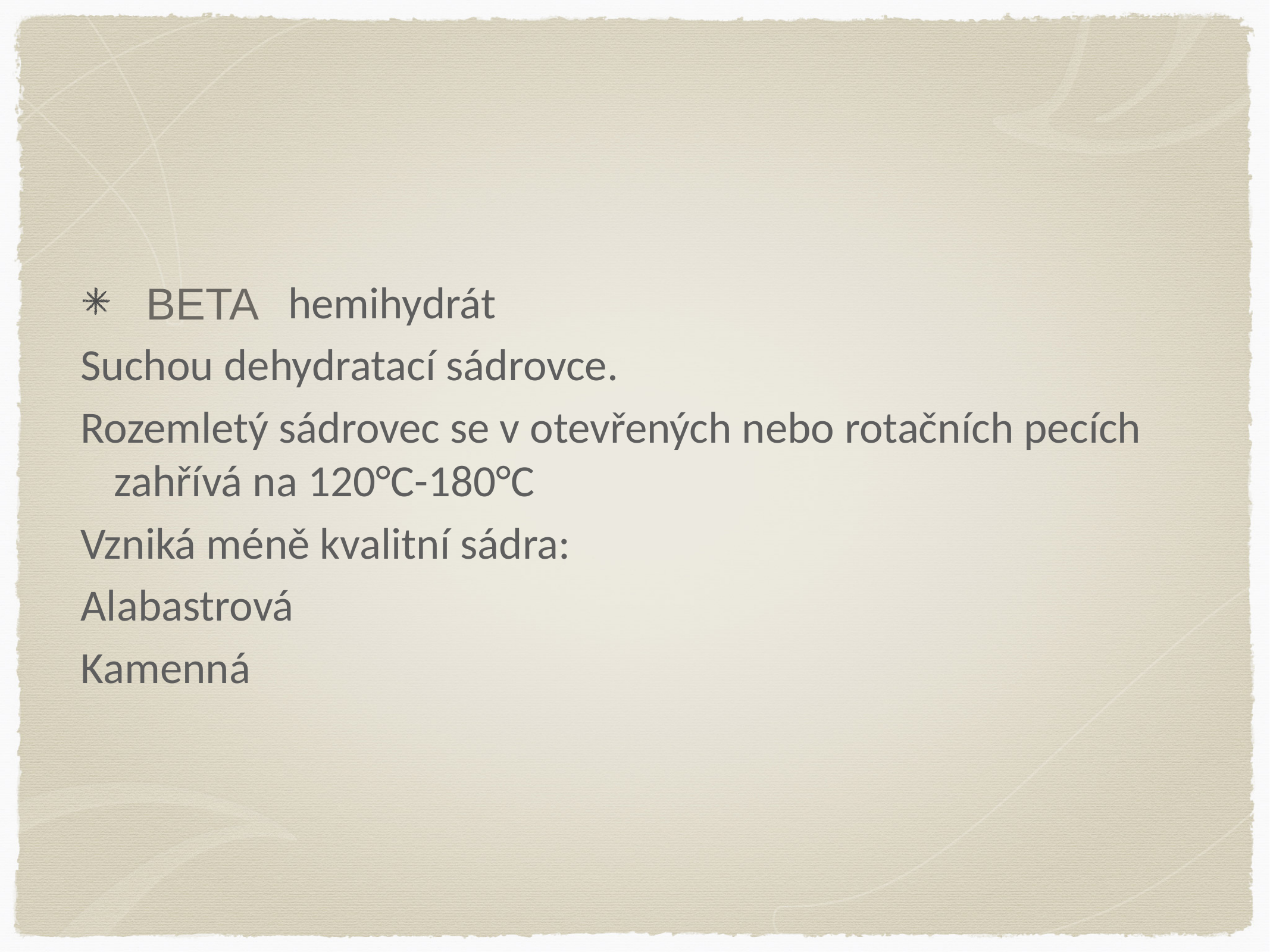

#
               hemihydrát
Suchou dehydratací sádrovce.
Rozemletý sádrovec se v otevřených nebo rotačních pecích zahřívá na 120°C-180°C
Vzniká méně kvalitní sádra:
Alabastrová
Kamenná
BETA